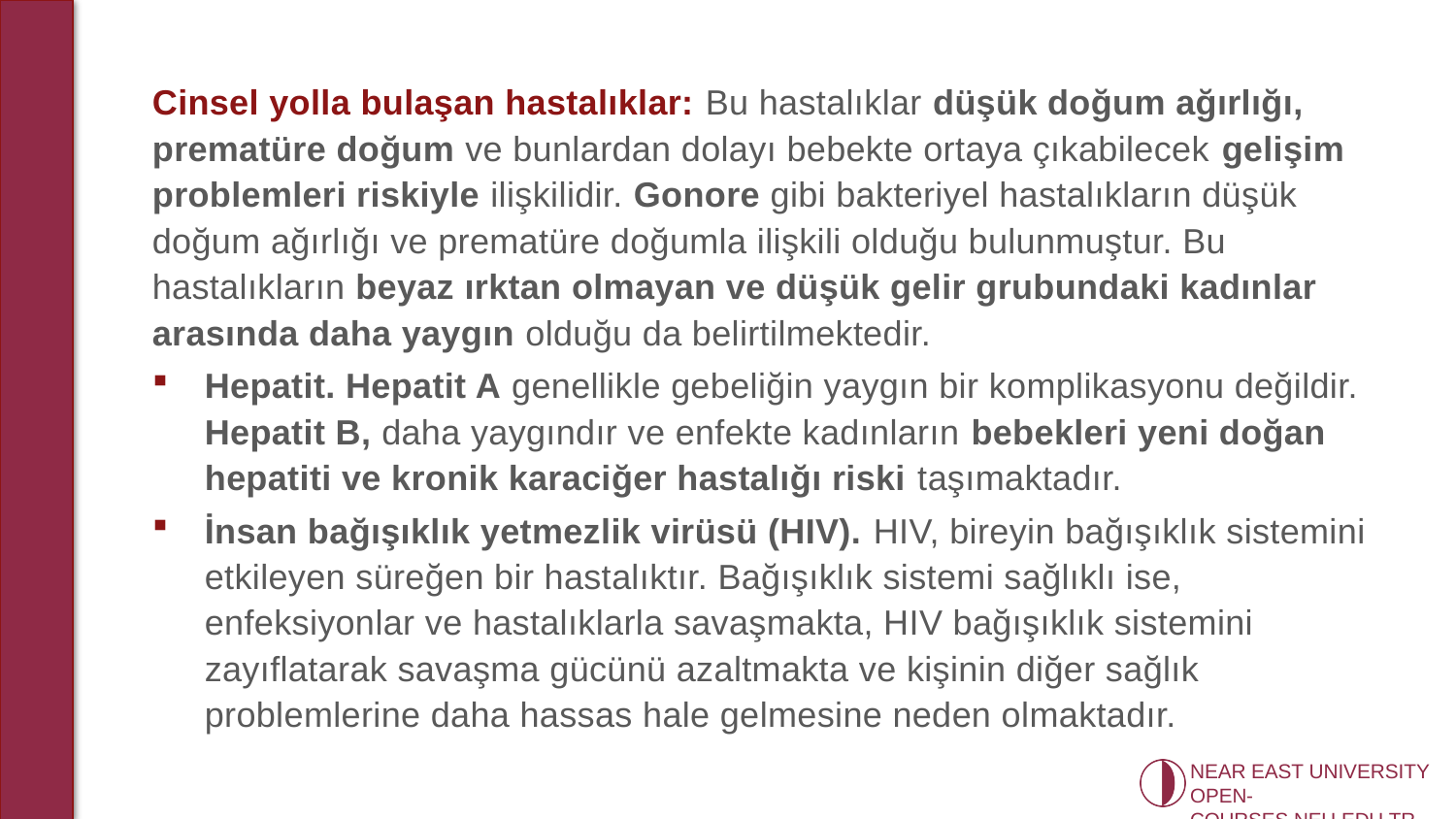

Cinsel yolla bulaşan hastalıklar: Bu hastalıklar düşük doğum ağırlığı, prematüre doğum ve bunlardan dolayı bebekte ortaya çıkabilecek gelişim problemleri riskiyle ilişkilidir. Gonore gibi bakteriyel hastalıkların düşük doğum ağırlığı ve prematüre doğumla ilişkili olduğu bulunmuştur. Bu hastalıkların beyaz ırktan olmayan ve düşük gelir grubundaki kadınlar arasında daha yaygın olduğu da belirtilmektedir.
Hepatit. Hepatit A genellikle gebeliğin yaygın bir komplikasyonu değildir. Hepatit B, daha yaygındır ve enfekte kadınların bebekleri yeni doğan hepatiti ve kronik karaciğer hastalığı riski taşımaktadır.
İnsan bağışıklık yetmezlik virüsü (HIV). HIV, bireyin bağışıklık sistemini etkileyen süreğen bir hastalıktır. Bağışıklık sistemi sağlıklı ise, enfeksiyonlar ve hastalıklarla savaşmakta, HIV bağışıklık sistemini zayıflatarak savaşma gücünü azaltmakta ve kişinin diğer sağlık problemlerine daha hassas hale gelmesine neden olmaktadır.